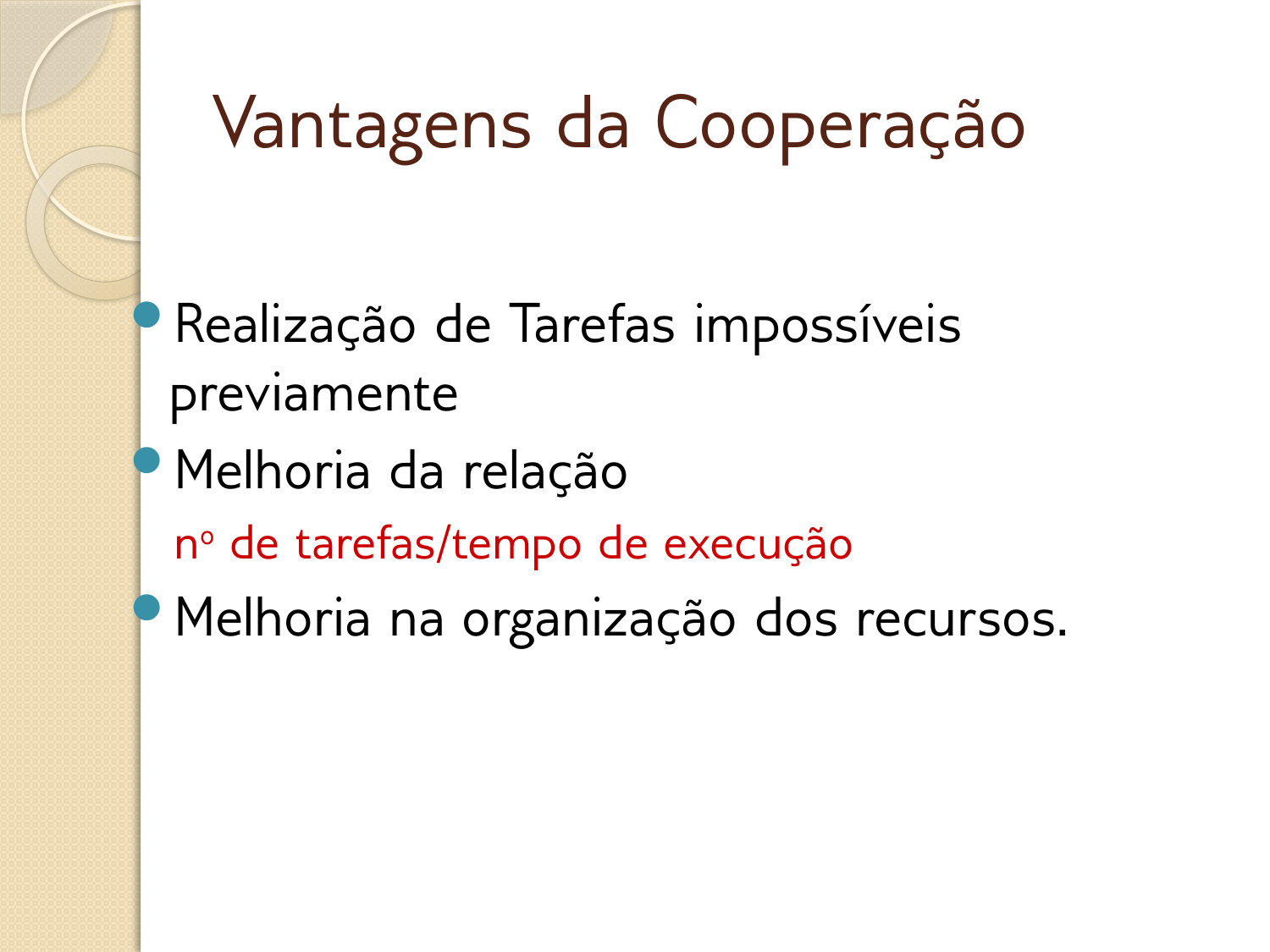

# Vantagens da Cooperação
Realização de Tarefas impossíveis previamente
Melhoria da relação
no de tarefas/tempo de execução
Melhoria na organização dos recursos.